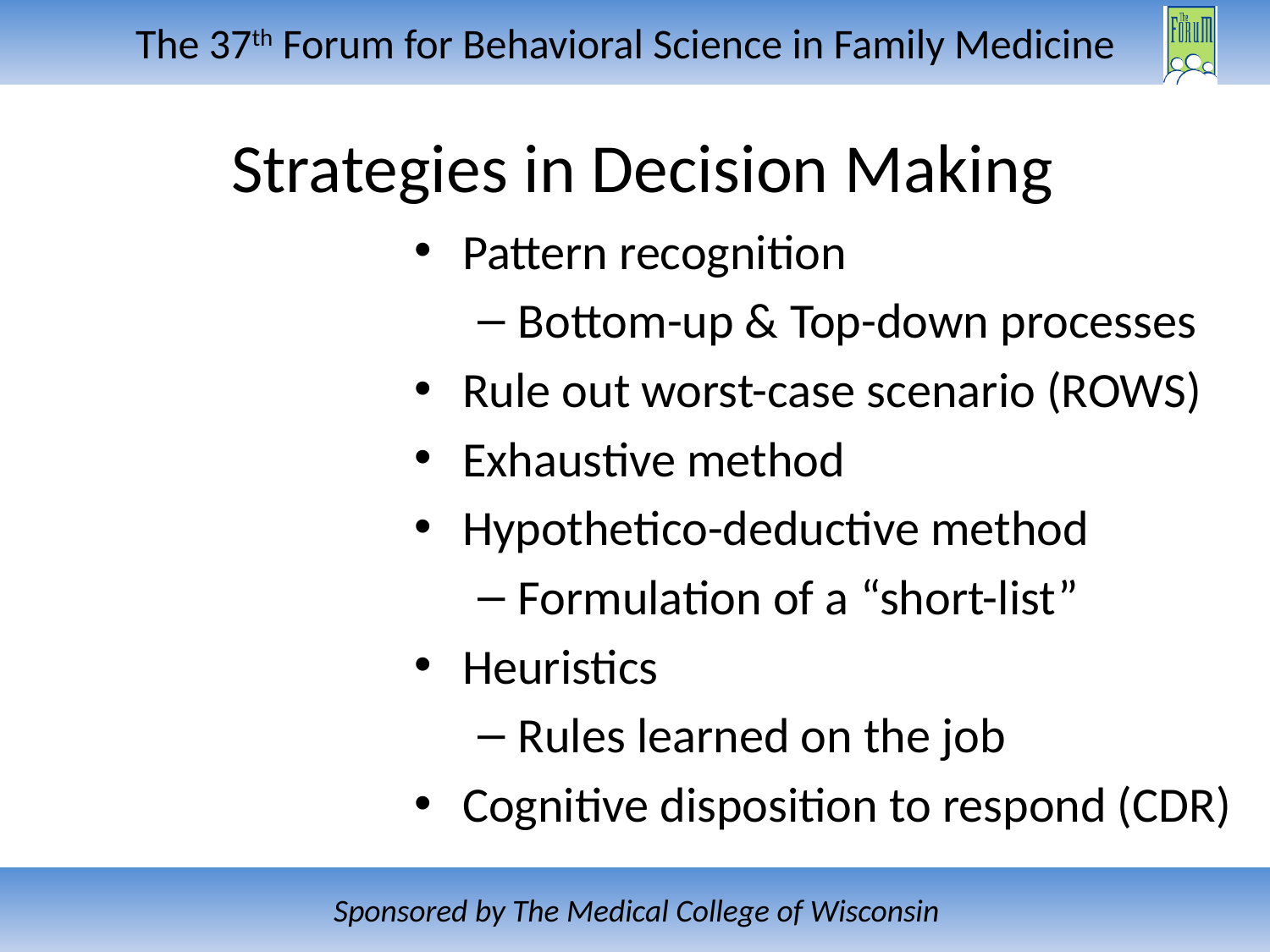

# Strategies in Decision Making
Pattern recognition
Bottom-up & Top-down processes
Rule out worst-case scenario (ROWS)
Exhaustive method
Hypothetico-deductive method
Formulation of a “short-list”
Heuristics
Rules learned on the job
Cognitive disposition to respond (CDR)